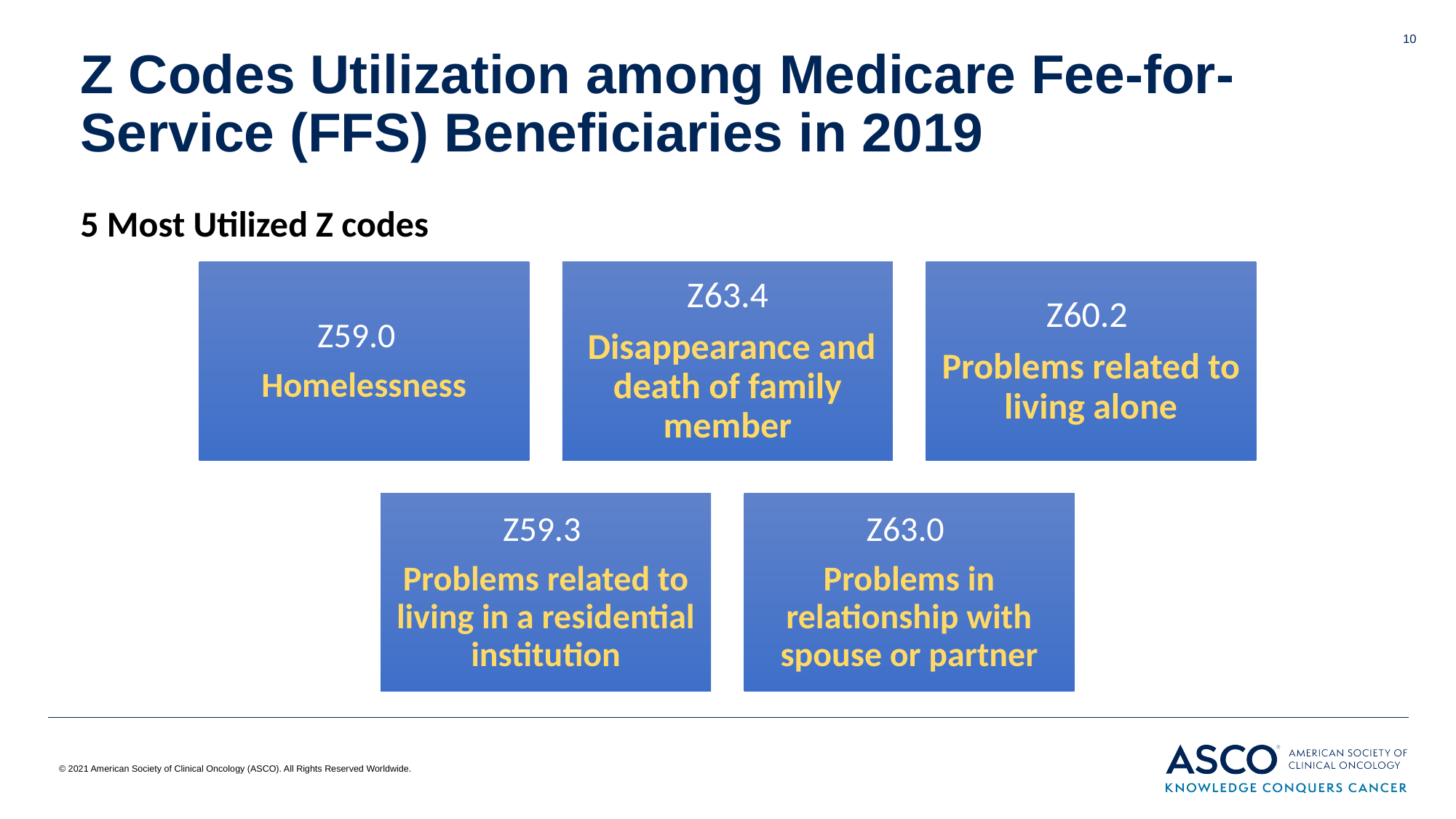

# Z Codes Utilization among Medicare Fee-for-Service (FFS) Beneficiaries in 2019
10
5 Most Utilized Z codes
Z59.0
Homelessness
Z63.4
 Disappearance and death of family member
Z60.2
Problems related to living alone
Z59.3
Problems related to living in a residential institution
Z63.0
Problems in relationship with spouse or partner
© 2021 American Society of Clinical Oncology (ASCO). All Rights Reserved Worldwide.